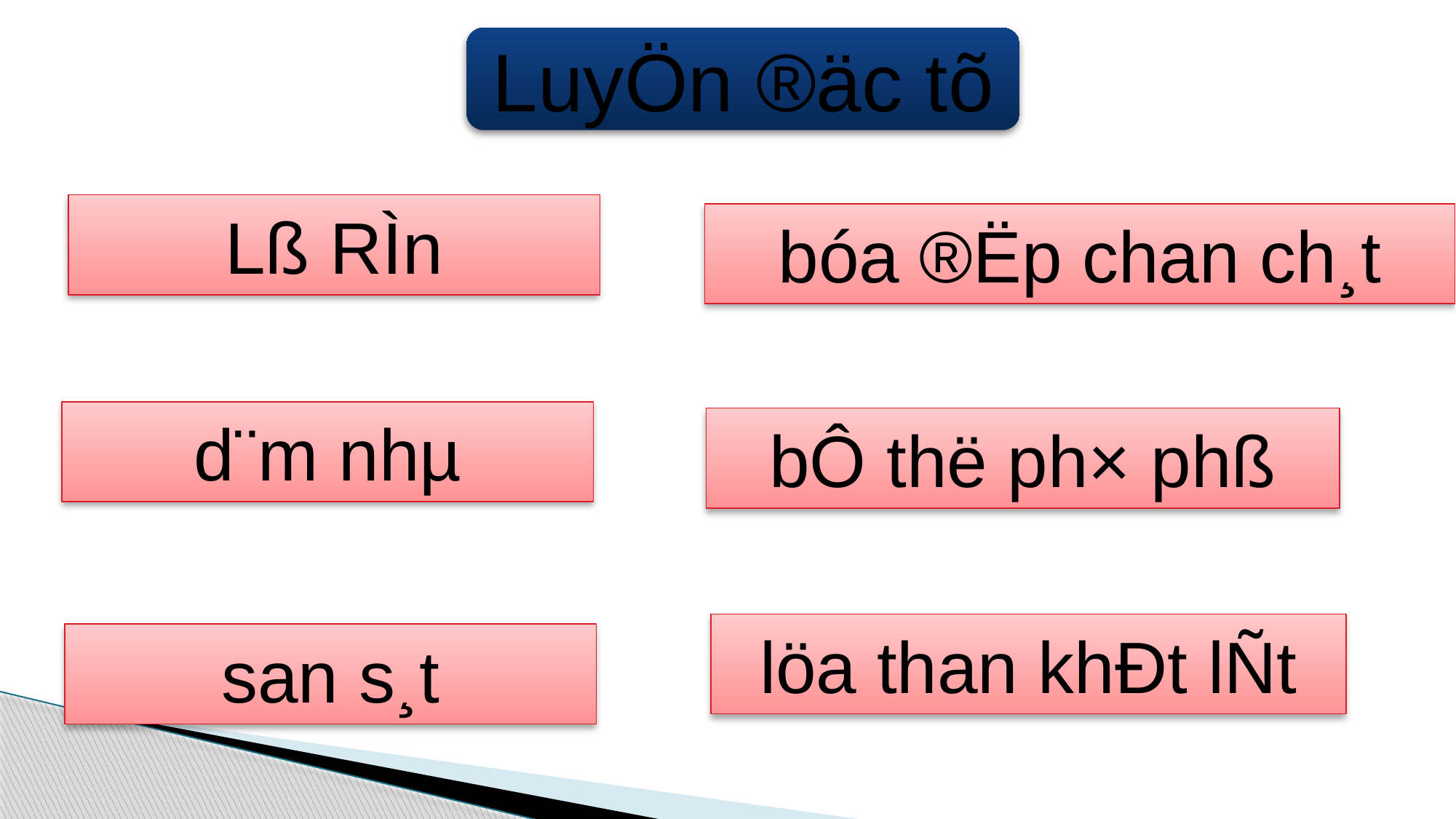

LuyÖn ®äc tõ
Lß RÌn
bóa ®Ëp chan ch¸t
d¨m nhµ
bÔ thë ph× phß
löa than khÐt lÑt
san s¸t